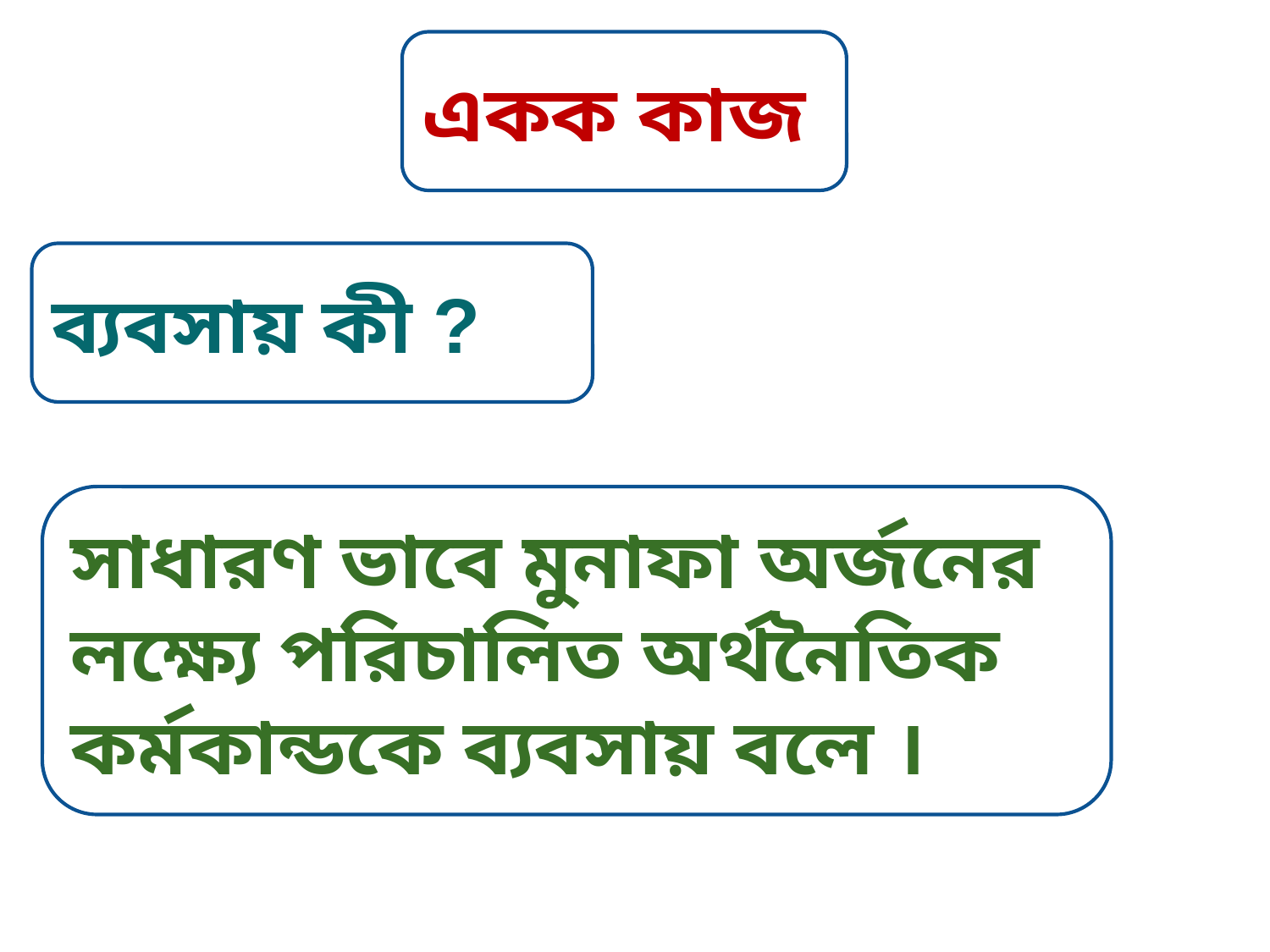

একক কাজ
ব্যবসায় কী ?
সাধারণ ভাবে মুনাফা অর্জনের লক্ষ্যে পরিচালিত অর্থনৈতিক কর্মকান্ডকে ব্যবসায় বলে ।